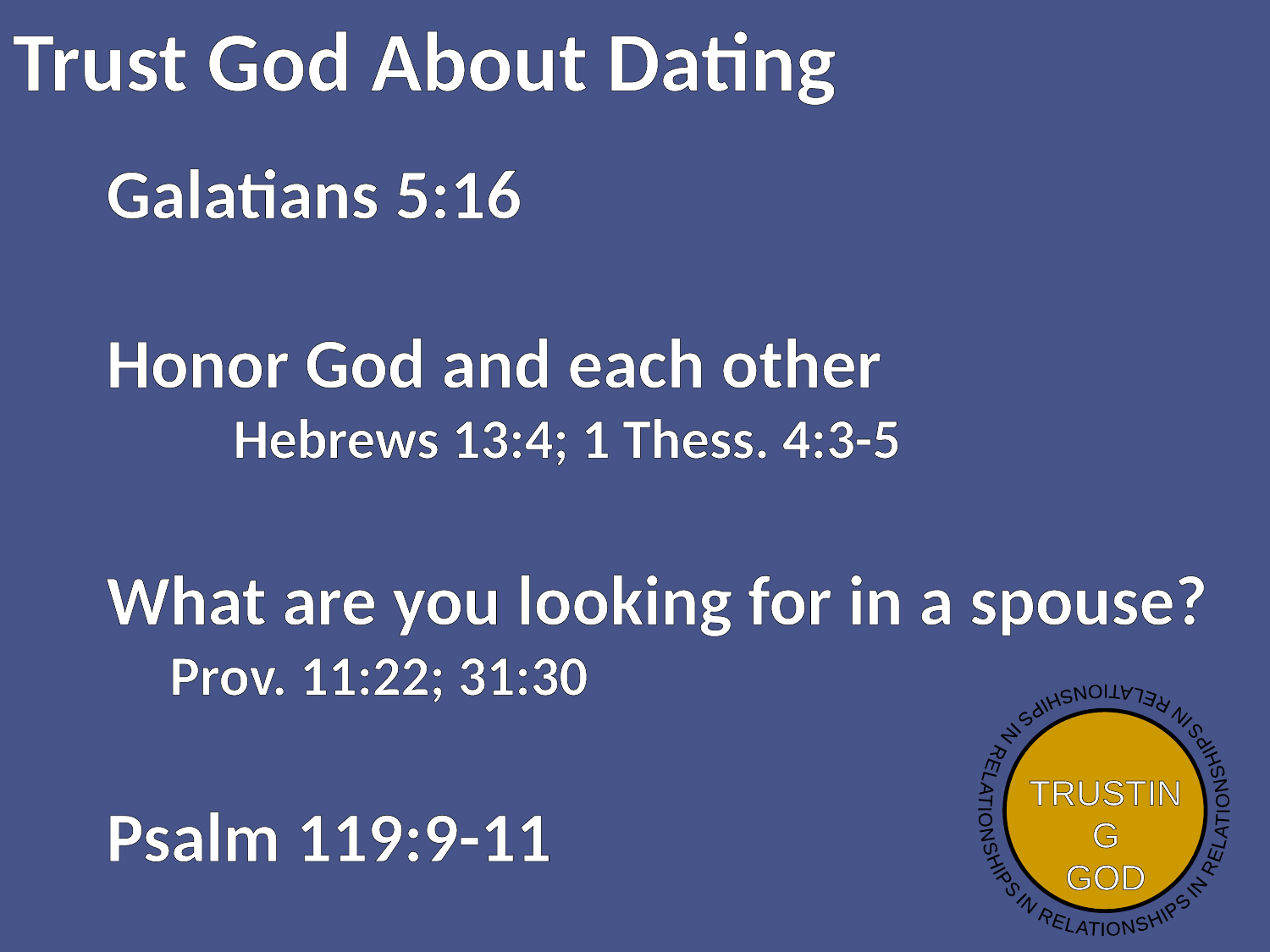

Trust God About Dating
Galatians 5:16

Honor God and each other
	Hebrews 13:4; 1 Thess. 4:3-5

What are you looking for in a spouse?
Prov. 11:22; 31:30

Psalm 119:9-11
IN RELATIONSHIPS

IN RELATIONSHIPS
IN RELATIONSHIPS
TRUSTING
GOD
IN RELATIONSHIPS